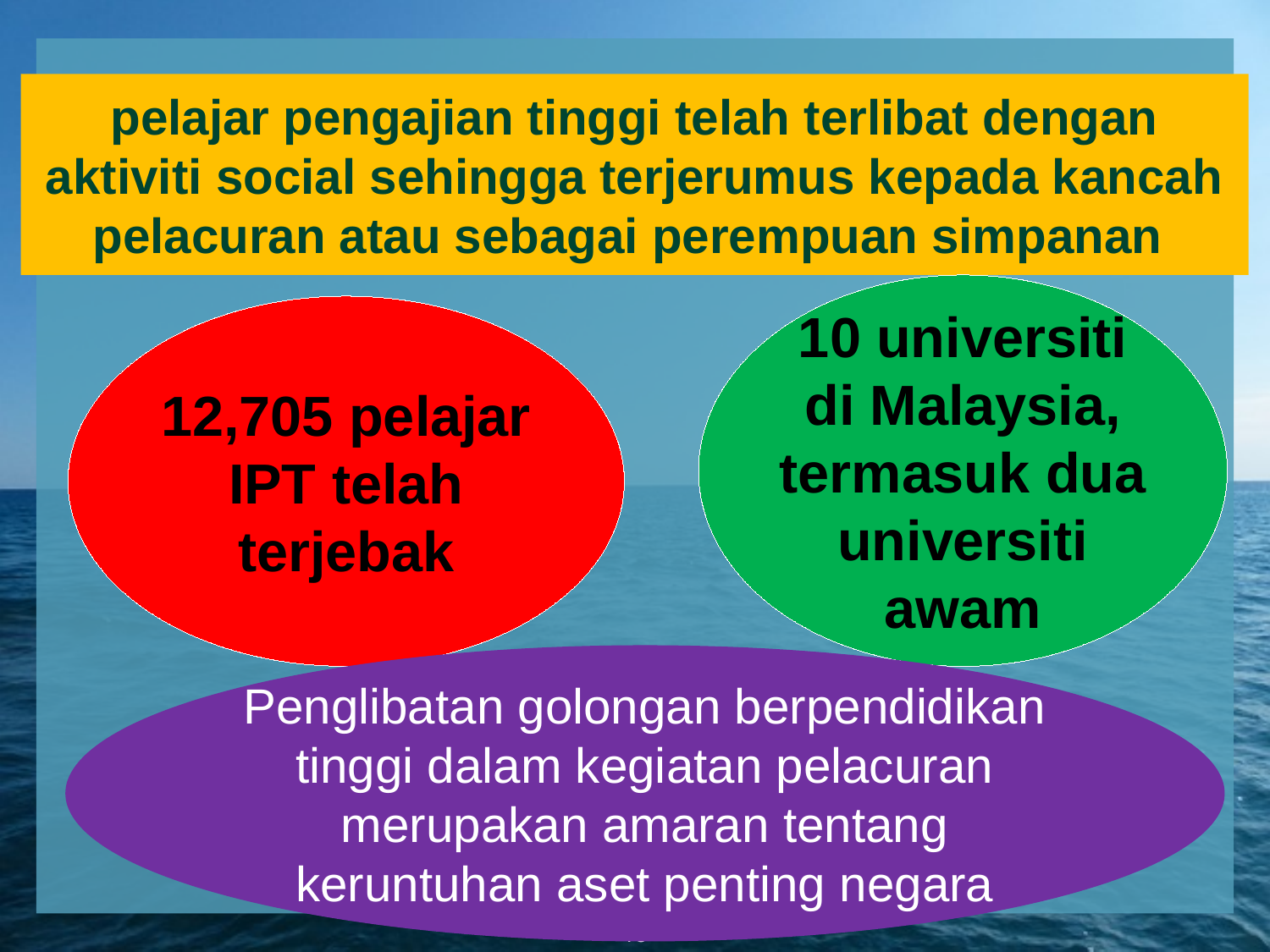

pelajar pengajian tinggi telah terlibat dengan aktiviti social sehingga terjerumus kepada kancah pelacuran atau sebagai perempuan simpanan
10 universiti di Malaysia, termasuk dua universiti awam
12,705 pelajar IPT telah terjebak
Penglibatan golongan berpendidikan tinggi dalam kegiatan pelacuran merupakan amaran tentang keruntuhan aset penting negara
13